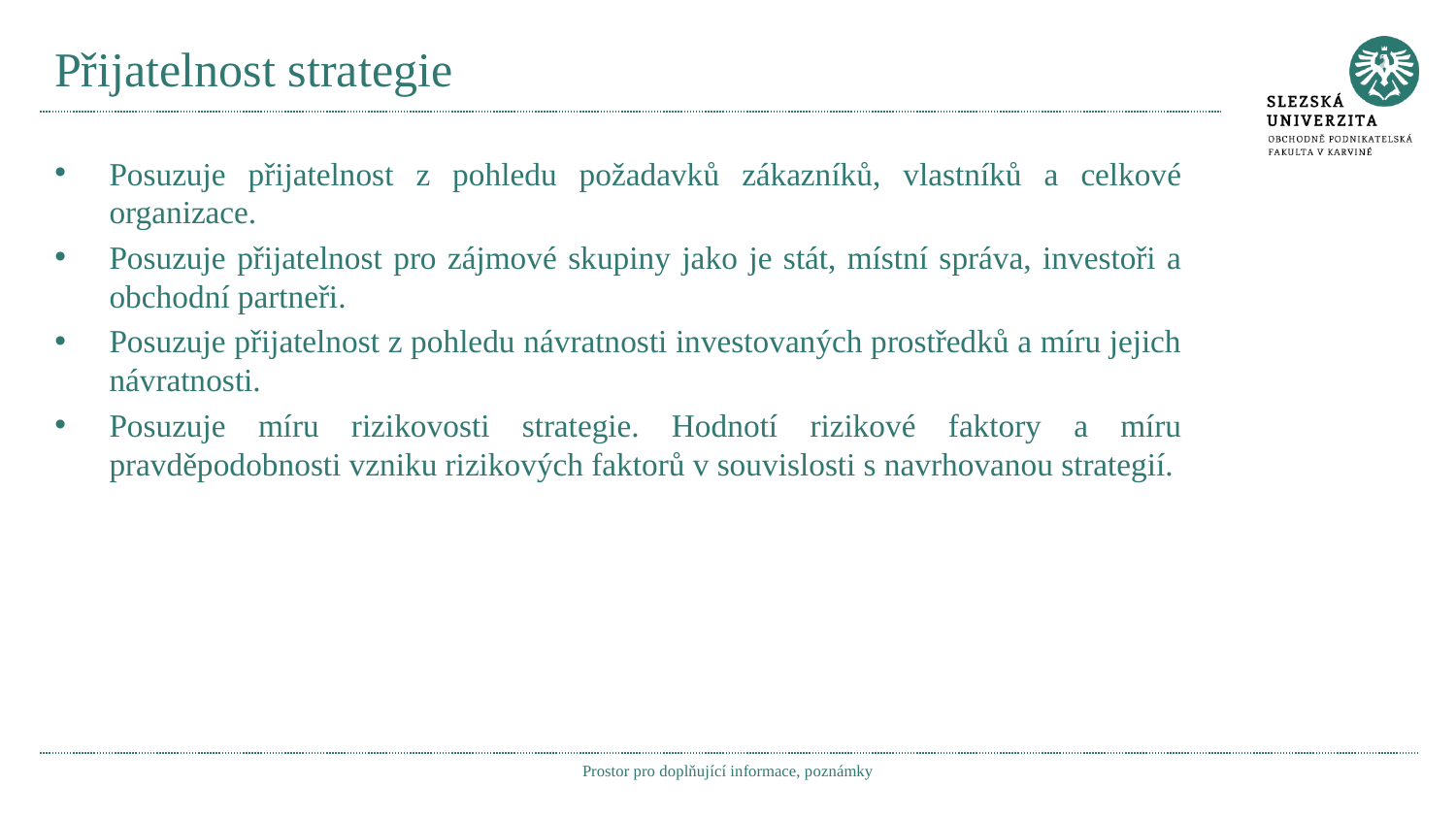

# Přijatelnost strategie
Posuzuje přijatelnost z pohledu požadavků zákazníků, vlastníků a celkové organizace.
Posuzuje přijatelnost pro zájmové skupiny jako je stát, místní správa, investoři a obchodní partneři.
Posuzuje přijatelnost z pohledu návratnosti investovaných prostředků a míru jejich návratnosti.
Posuzuje míru rizikovosti strategie. Hodnotí rizikové faktory a míru pravděpodobnosti vzniku rizikových faktorů v souvislosti s navrhovanou strategií.

Prostor pro doplňující informace, poznámky